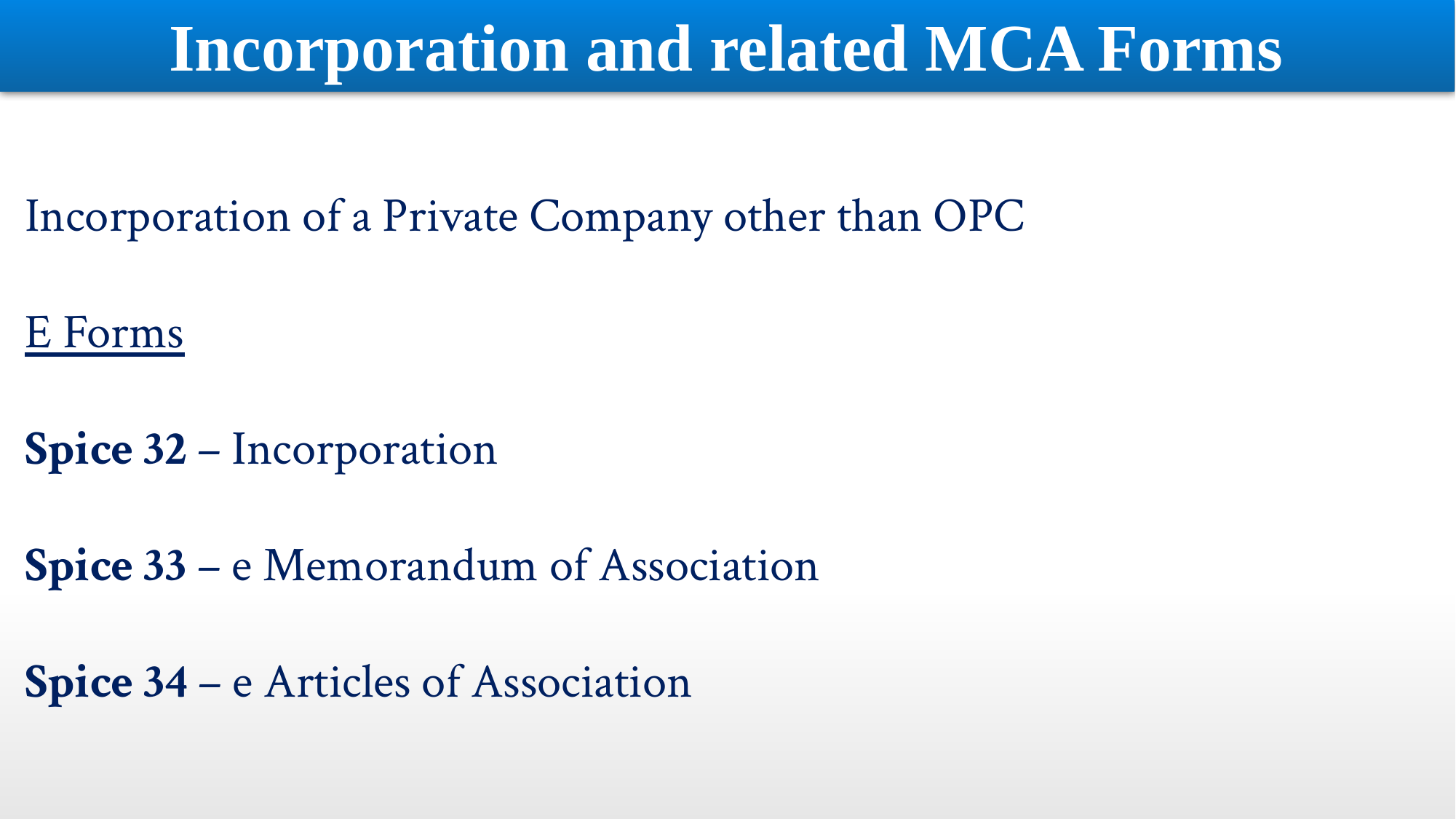

Incorporation and related MCA Forms
Incorporation of a Private Company other than OPC

E Forms

Spice 32 – Incorporation

Spice 33 – e Memorandum of Association

Spice 34 – e Articles of Association